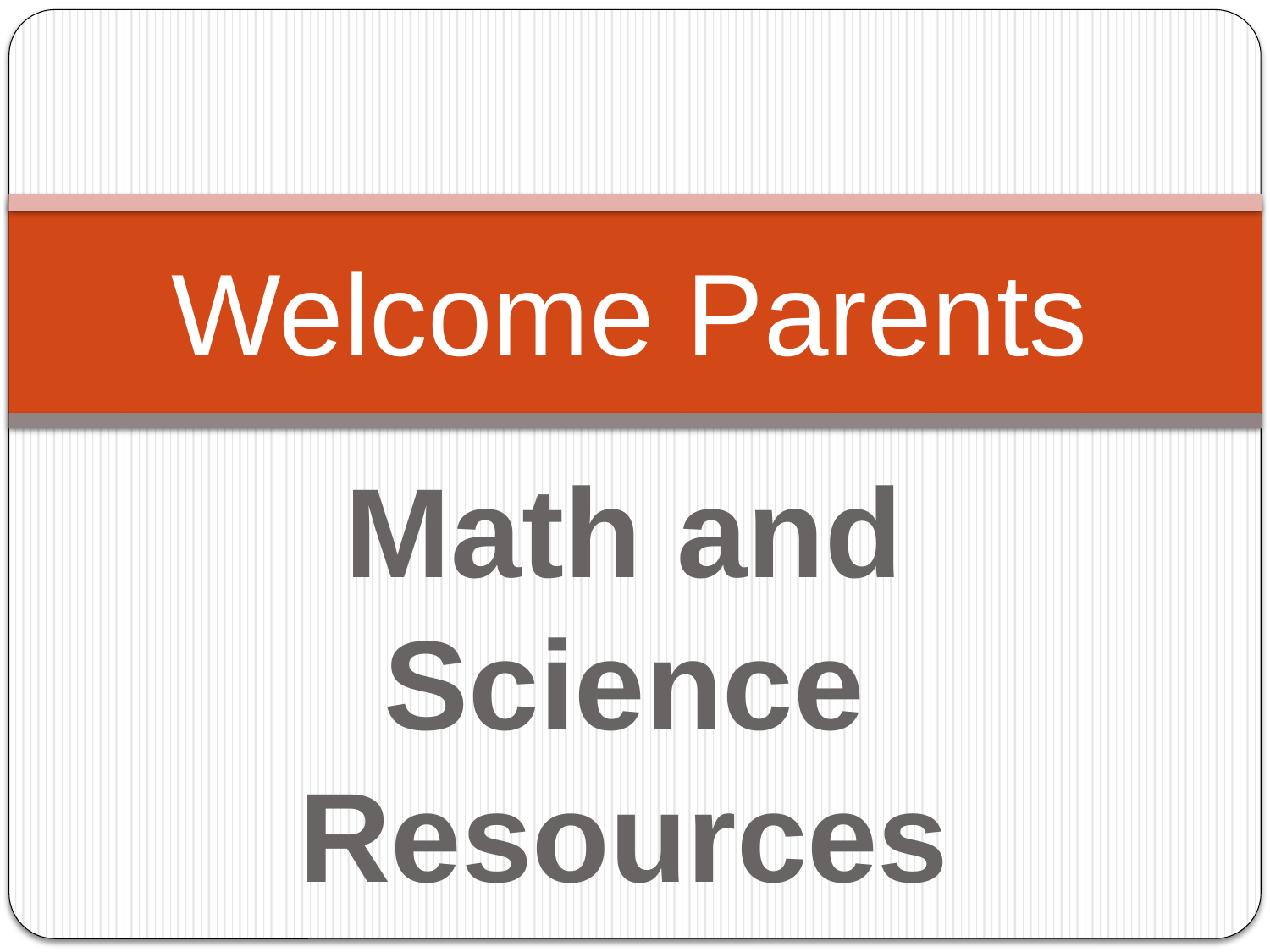

# Welcome Parents
Math and Science Resources